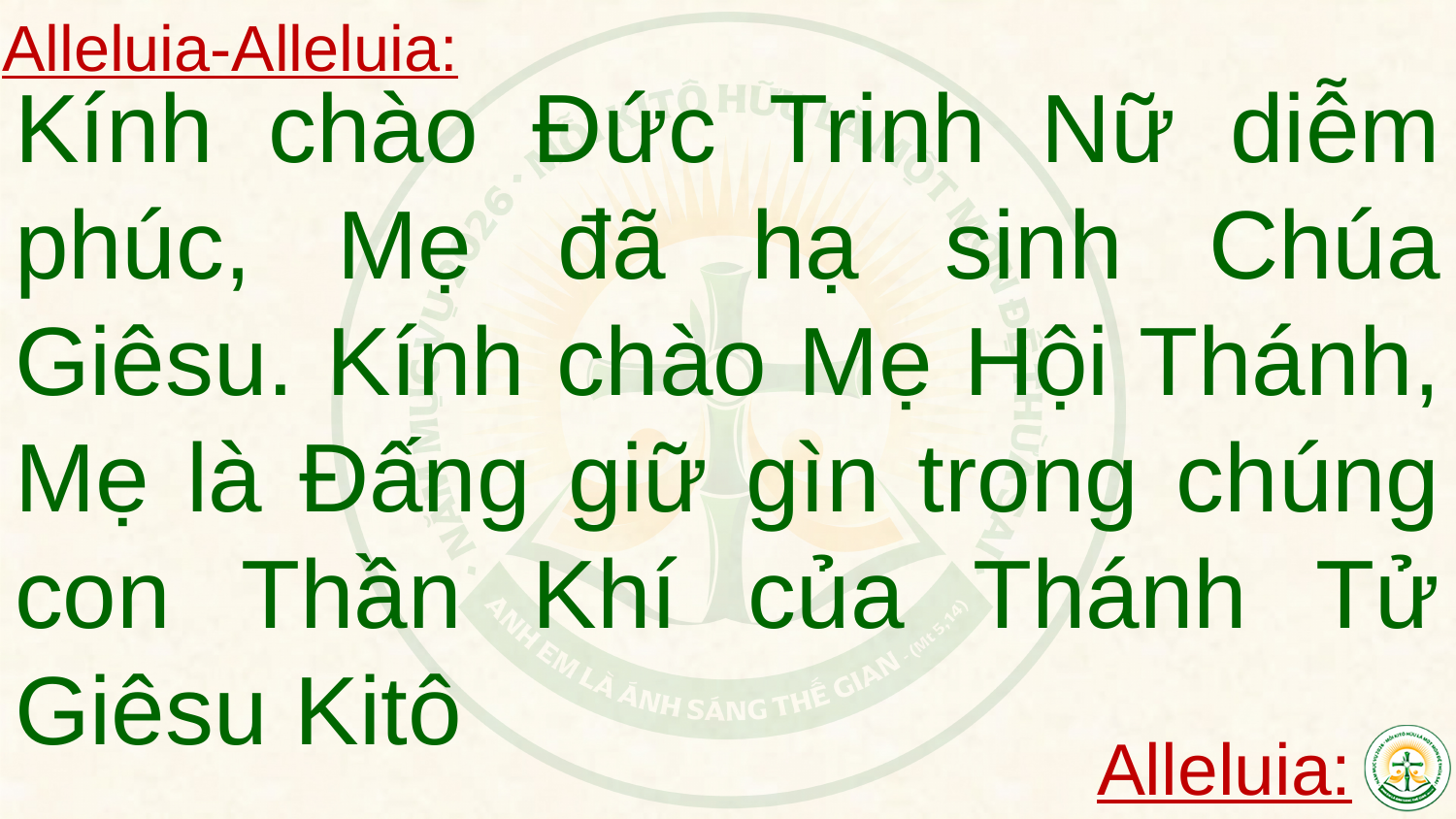

Alleluia-Alleluia:
Kính chào Đức Trinh Nữ diễm phúc, Mẹ đã hạ sinh Chúa Giêsu. Kính chào Mẹ Hội Thánh, Mẹ là Đấng giữ gìn trong chúng con Thần Khí của Thánh Tử Giêsu Kitô
Alleluia: